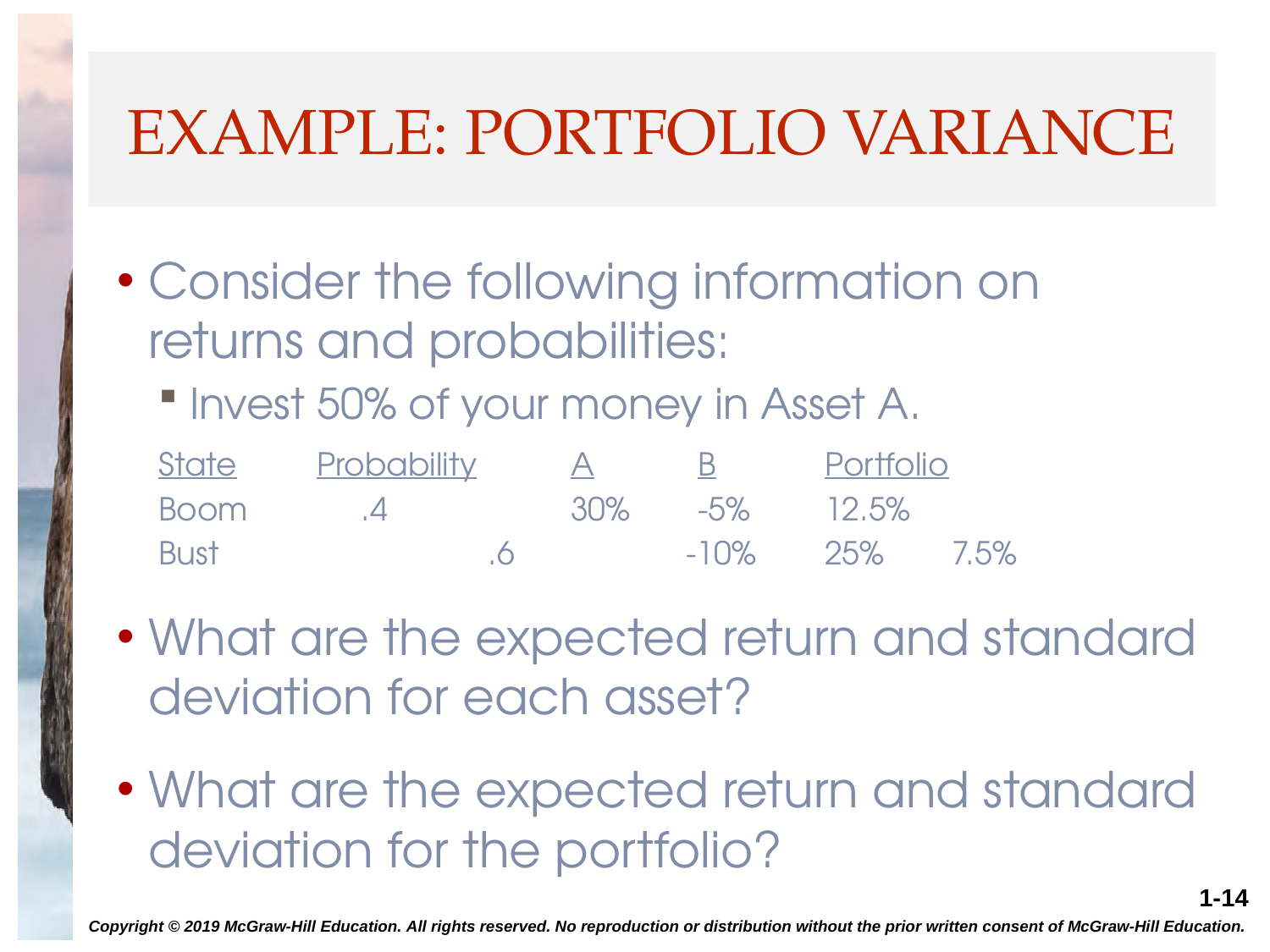

# Example: Portfolio Variance
Consider the following information on returns and probabilities:
Invest 50% of your money in Asset A.
State	Probability	A	B	Portfolio
Boom	     .4		30%	-5%	12.5%
Bust	     	     .6	             -10%	25%	7.5%

What are the expected return and standard deviation for each asset?

What are the expected return and standard deviation for the portfolio?
Copyright © 2019 McGraw-Hill Education. All rights reserved. No reproduction or distribution without the prior written consent of McGraw-Hill Education.